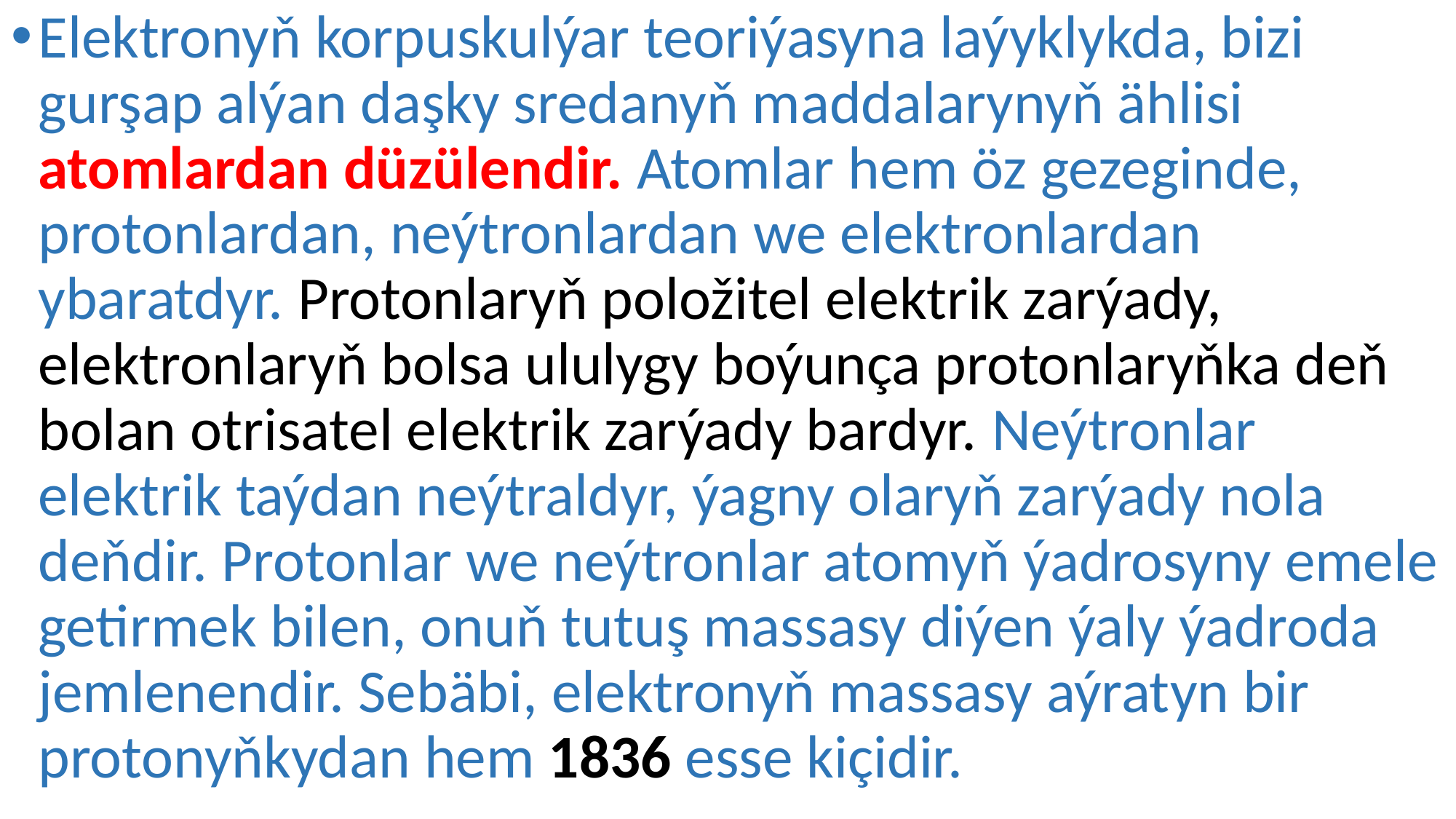

Elektronyň korpuskulýar teoriýasyna laýyklykda, bizi gurşap alýan daşky sredanyň maddalarynyň ählisi atomlardan düzülendir. Atomlar hem öz gezeginde, protonlardan, neýtronlardan we elektronlardan ybaratdyr. Protonlaryň položitel elektrik zarýady, elektronlaryň bolsa ululygy boýunça protonlaryňka deň bolan otrisatel elektrik zarýady bardyr. Neýtronlar elektrik taýdan neýtraldyr, ýagny olaryň zarýady nola deňdir. Protonlar we neýtronlar atomyň ýadrosyny emele getirmek bilen, onuň tutuş massasy diýen ýaly ýadroda jemlenendir. Sebäbi, elektronyň massasy aýratyn bir protonyňkydan hem 1836 esse kiçidir.